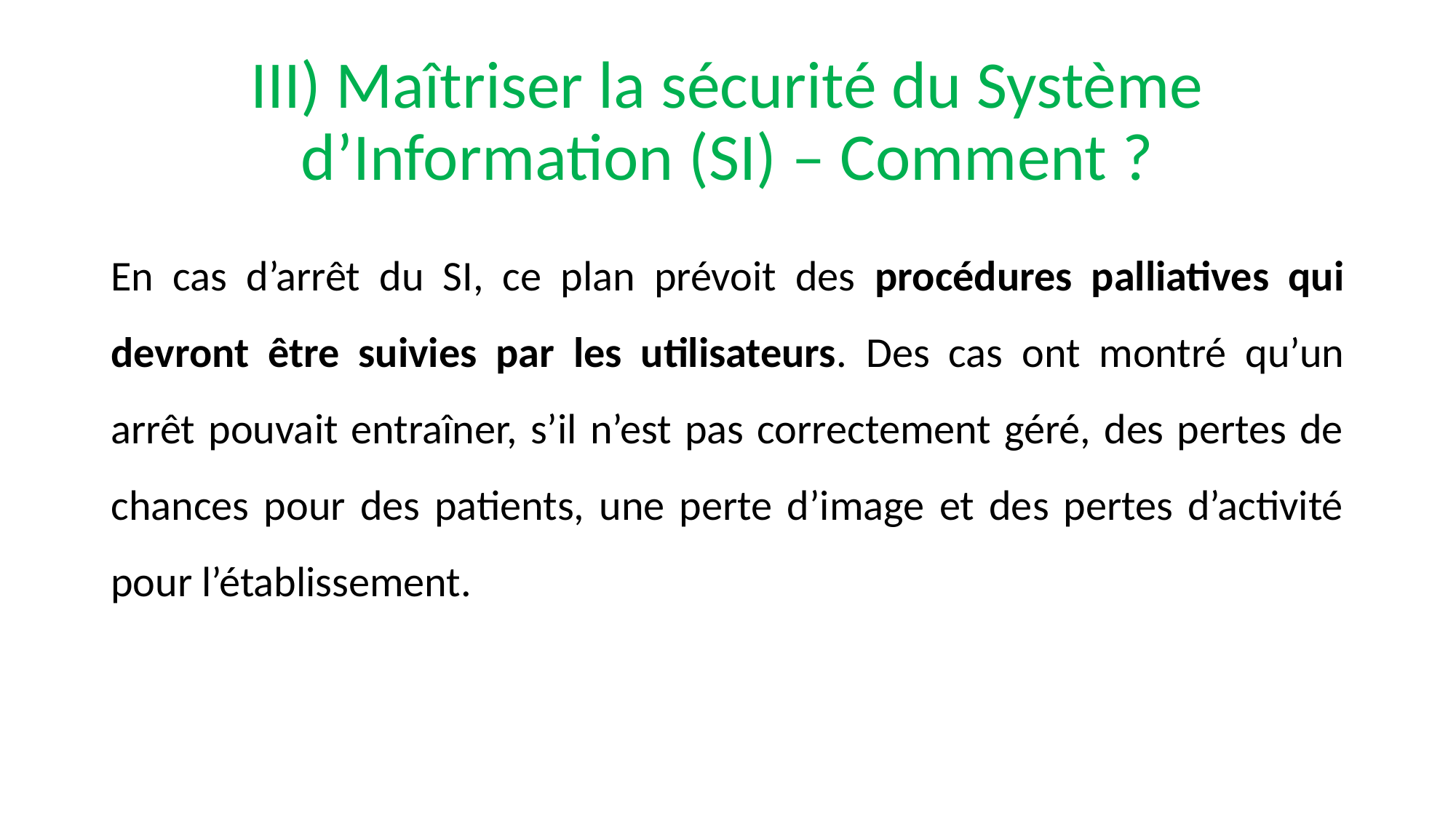

# III) Maîtriser la sécurité du Système d’Information (SI) – Comment ?
En cas d’arrêt du SI, ce plan prévoit des procédures palliatives qui devront être suivies par les utilisateurs. Des cas ont montré qu’un arrêt pouvait entraîner, s’il n’est pas correctement géré, des pertes de chances pour des patients, une perte d’image et des pertes d’activité pour l’établissement.